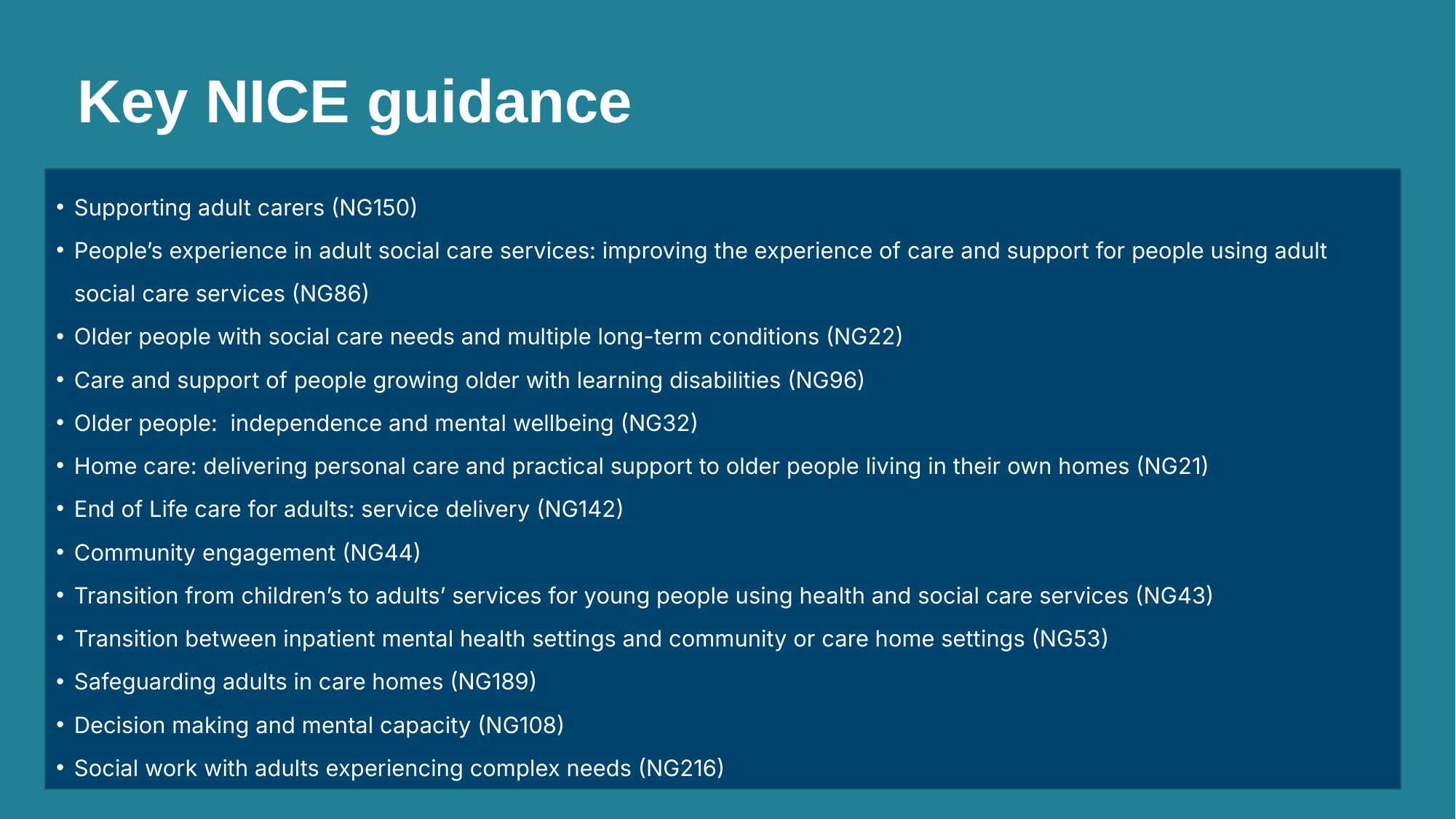

# Key NICE guidance
Supporting adult carers (NG150)
People’s experience in adult social care services: improving the experience of care and support for people using adult social care services (NG86)
Older people with social care needs and multiple long-term conditions (NG22)
Care and support of people growing older with learning disabilities (NG96)
Older people:  independence and mental wellbeing (NG32)
Home care: delivering personal care and practical support to older people living in their own homes (NG21)
End of Life care for adults: service delivery (NG142)
Community engagement (NG44)
Transition from children’s to adults’ services for young people using health and social care services (NG43)
Transition between inpatient mental health settings and community or care home settings (NG53)
Safeguarding adults in care homes (NG189)
Decision making and mental capacity (NG108)
Social work with adults experiencing complex needs (NG216)